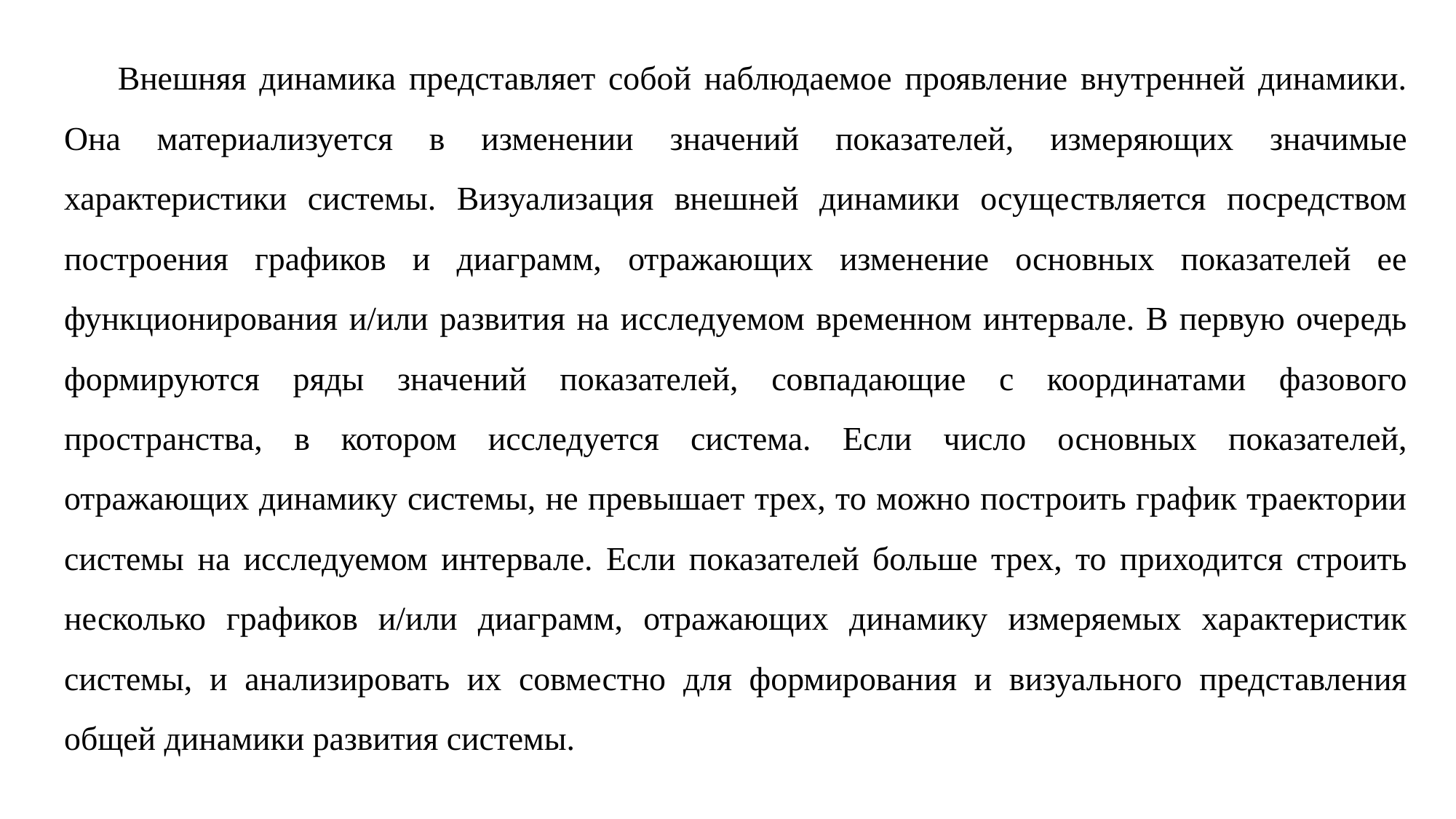

Внешняя динамика представляет собой наблюдаемое проявление внутренней динамики. Она материализуется в изменении значений показателей, измеряющих значимые характеристики системы. Визуализация внешней динамики осуществляется посредством построения графиков и диаграмм, отражающих изменение основных показателей ее функционирования и/или развития на исследуемом временном интервале. В первую очередь формируются ряды значений показателей, совпадающие с координатами фазового пространства, в котором исследуется система. Если число основных показателей, отражающих динамику системы, не превышает трех, то можно построить график траектории системы на исследуемом интервале. Если показателей больше трех, то приходится строить несколько графиков и/или диаграмм, отражающих динамику измеряемых характеристик системы, и анализировать их совместно для формирования и визуального представления общей динамики развития системы.